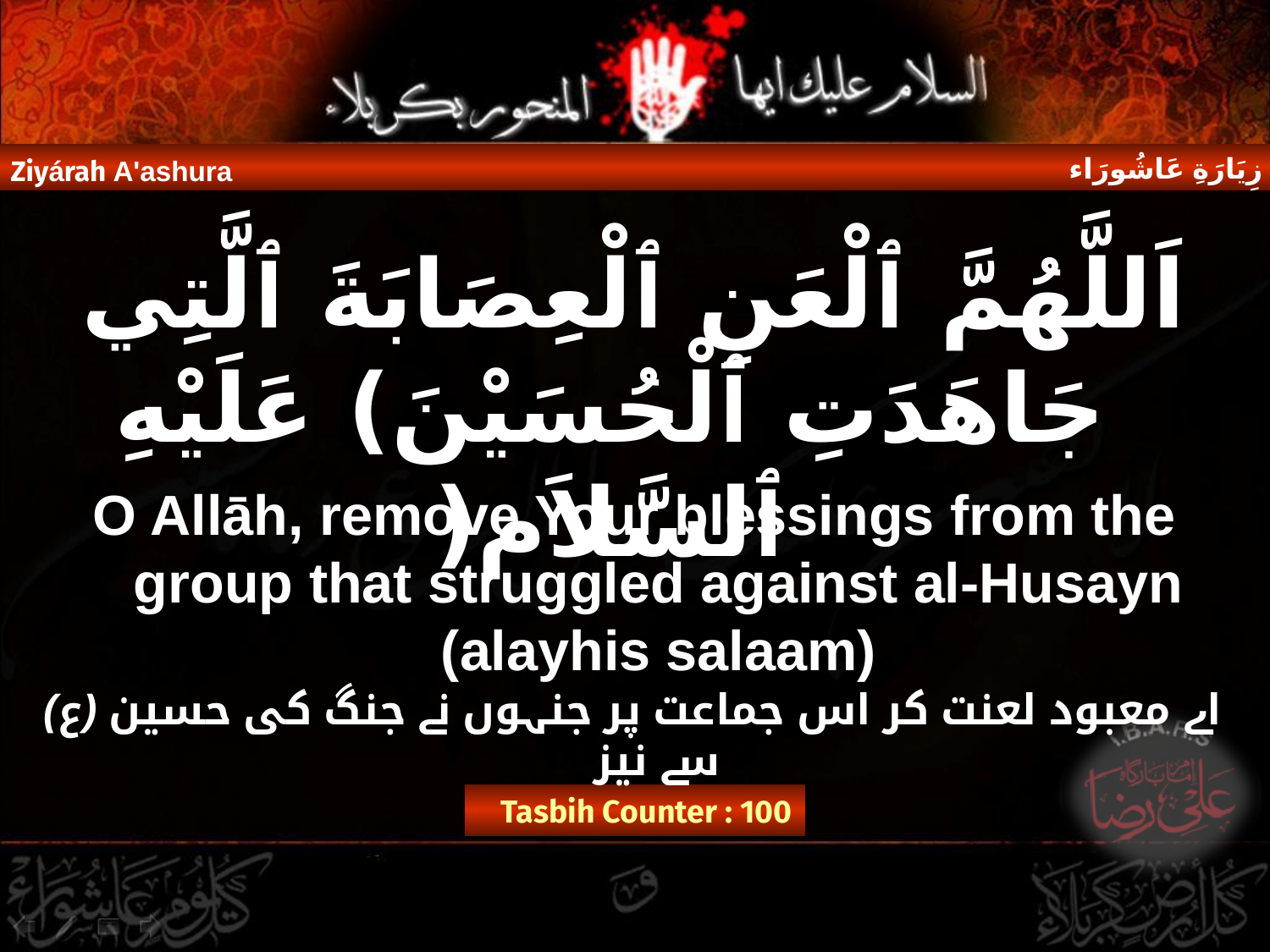

زِيَارَةِ عَاشُورَاء
Ziyárah A'ashura
اَللَّهُمَّ ٱلْعَنِ ٱلْعِصَابَةَ ٱلَّتِي جَاهَدَتِ ٱلْحُسَيْنَ) عَلَيْهِ ٱلسَّلاَم(
O Allāh, remove Your blessings from the group that struggled against al-Husayn (alayhis salaam)
اے معبود لعنت کر اس جماعت پر جنہوں نے جنگ کی حسین (ع) سے نیز
Tasbih Counter : 100